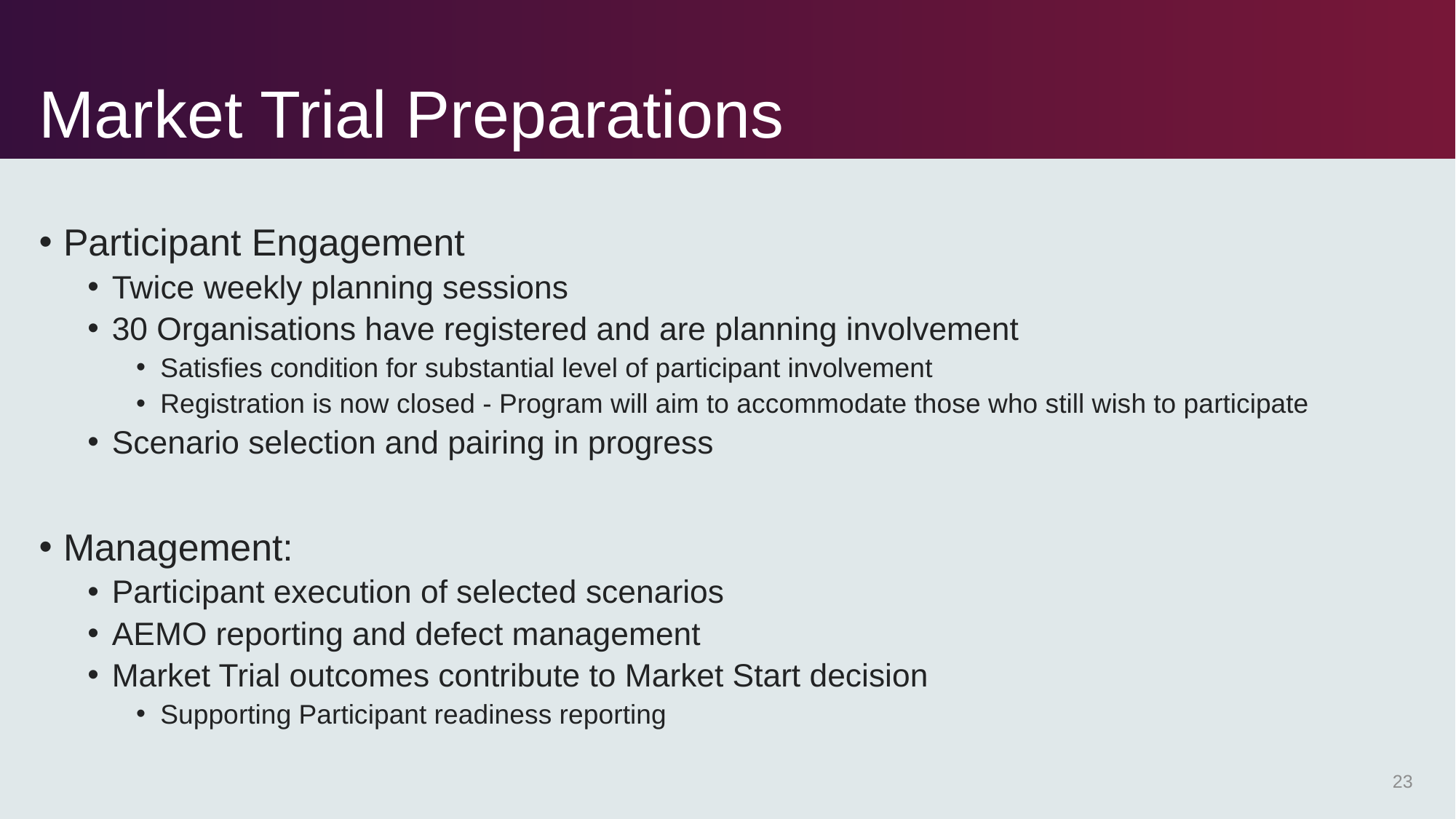

# Market Trial Preparations
Participant Engagement
Twice weekly planning sessions
30 Organisations have registered and are planning involvement
Satisfies condition for substantial level of participant involvement
Registration is now closed - Program will aim to accommodate those who still wish to participate
Scenario selection and pairing in progress

Management:
Participant execution of selected scenarios
AEMO reporting and defect management
Market Trial outcomes contribute to Market Start decision
Supporting Participant readiness reporting
23